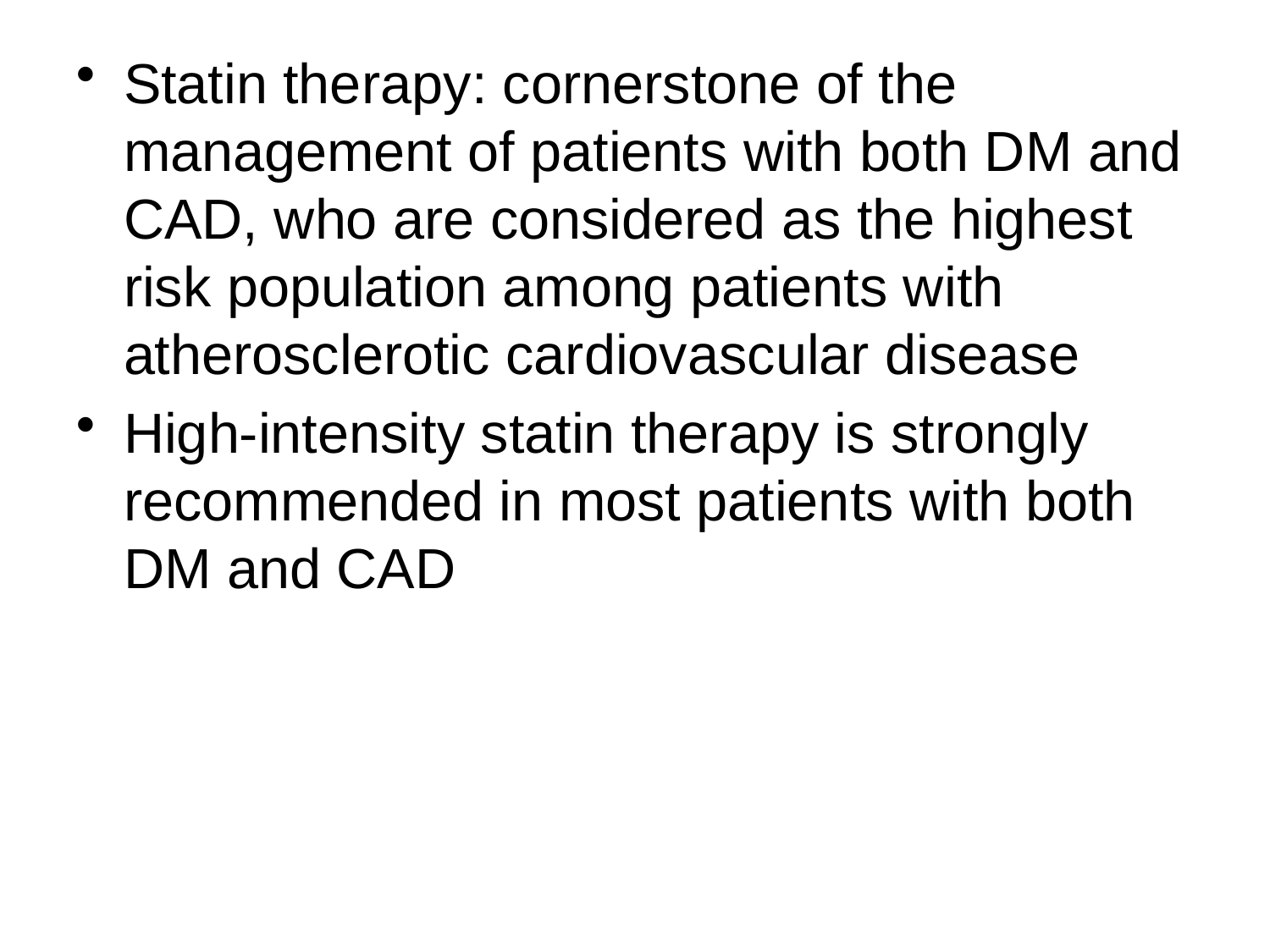

# Statin therapy: cornerstone of the management of patients with both DM and CAD, who are considered as the highest risk population among patients with atherosclerotic cardiovascular disease
High-intensity statin therapy is strongly recommended in most patients with both DM and CAD